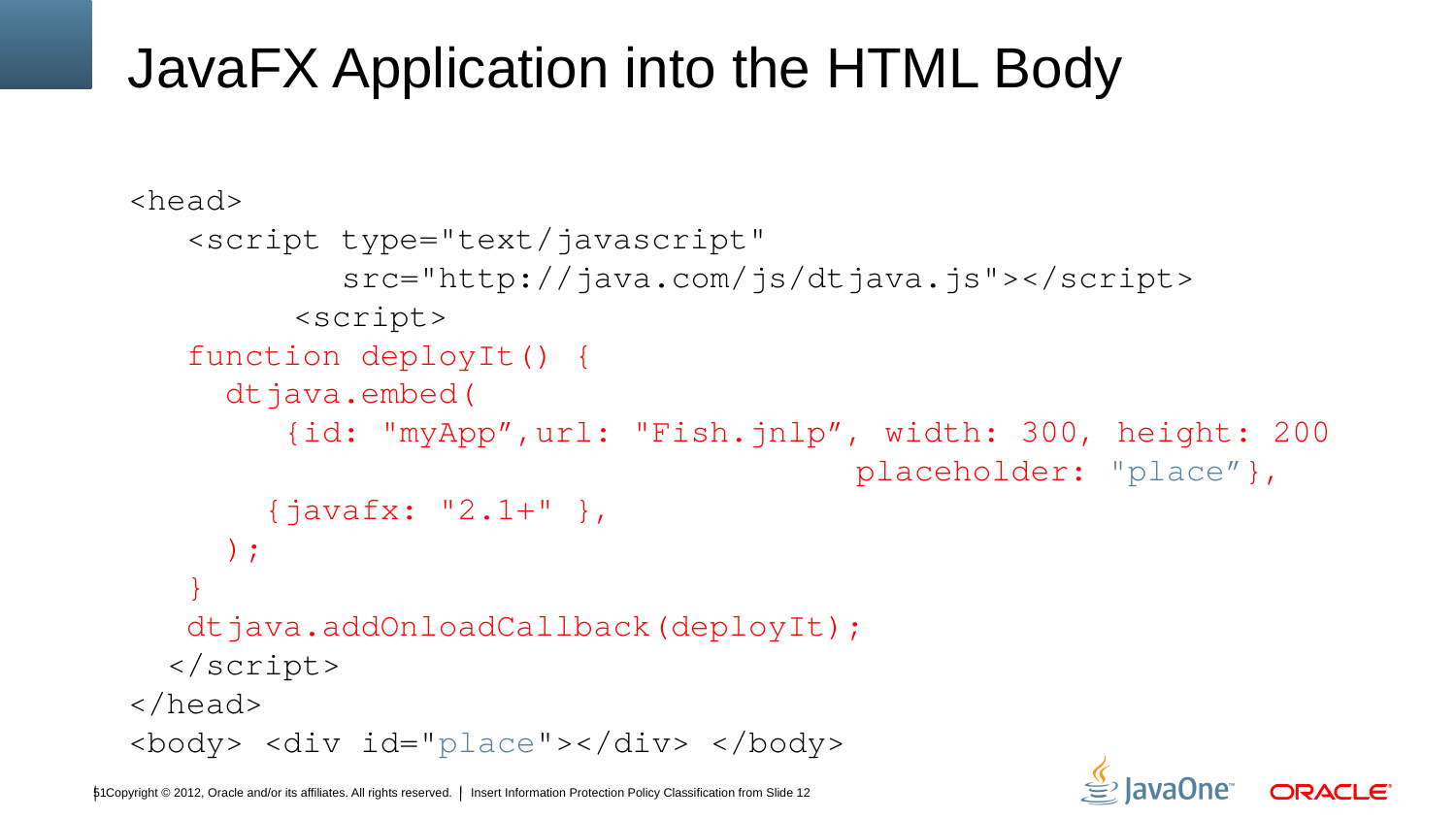

# JavaFX Application into the HTML Body

<head>
   <script type="text/javascript"
           src="http://java.com/js/dtjava.js"></script>
	 <script>
   function deployIt() {
     dtjava.embed(
        {id: "myApp”,url: "Fish.jnlp”, width: 300, height: 200
					placeholder: "place”},
       {javafx: "2.1+" },
     );
   }
   dtjava.addOnloadCallback(deployIt);
  </script>
</head>
<body> <div id="place"></div> </body>